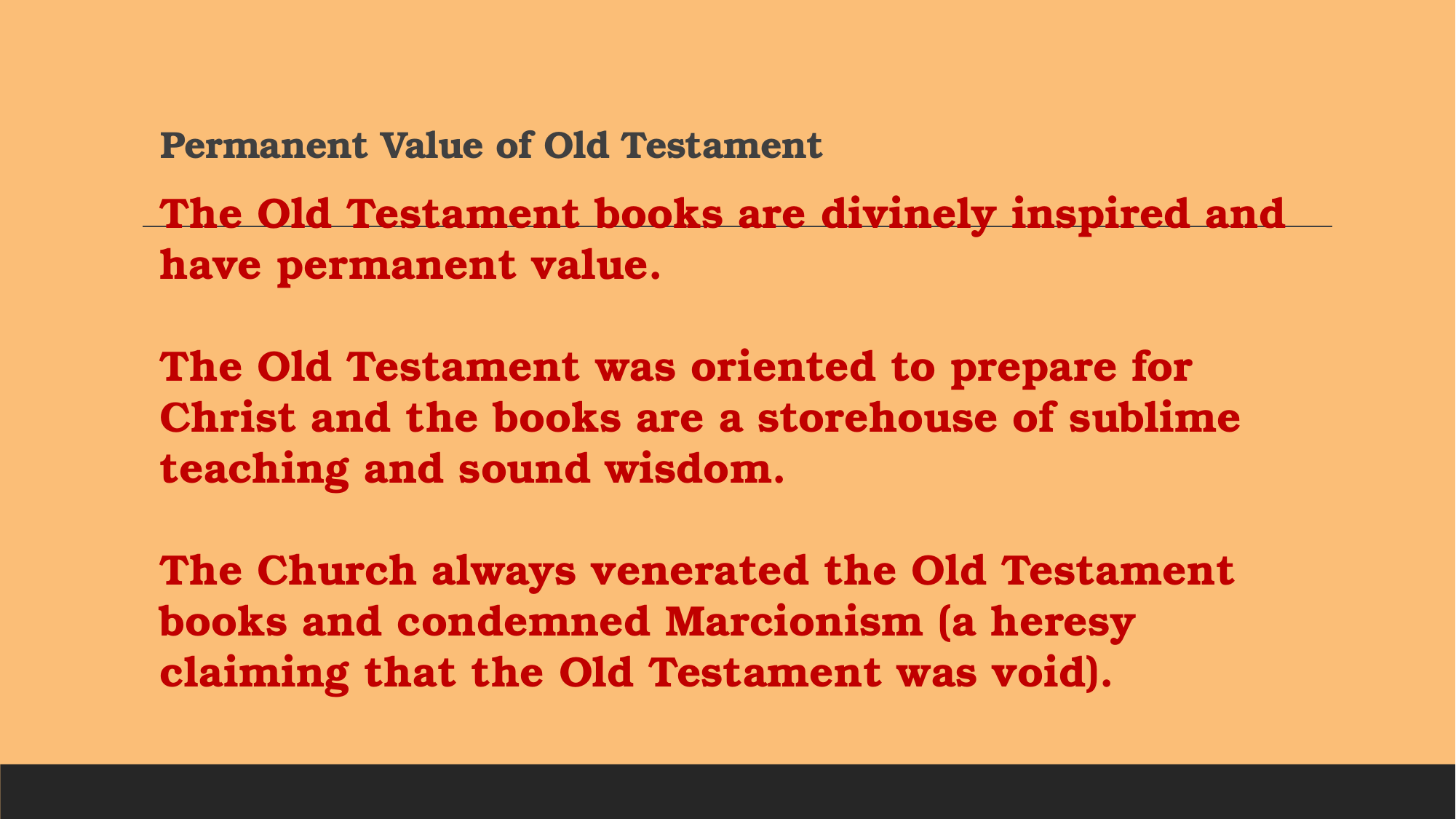

# Permanent Value of Old Testament
The Old Testament books are divinely inspired and have permanent value.

The Old Testament was oriented to prepare for Christ and the books are a storehouse of sublime teaching and sound wisdom.

The Church always venerated the Old Testament books and condemned Marcionism (a heresy claiming that the Old Testament was void).